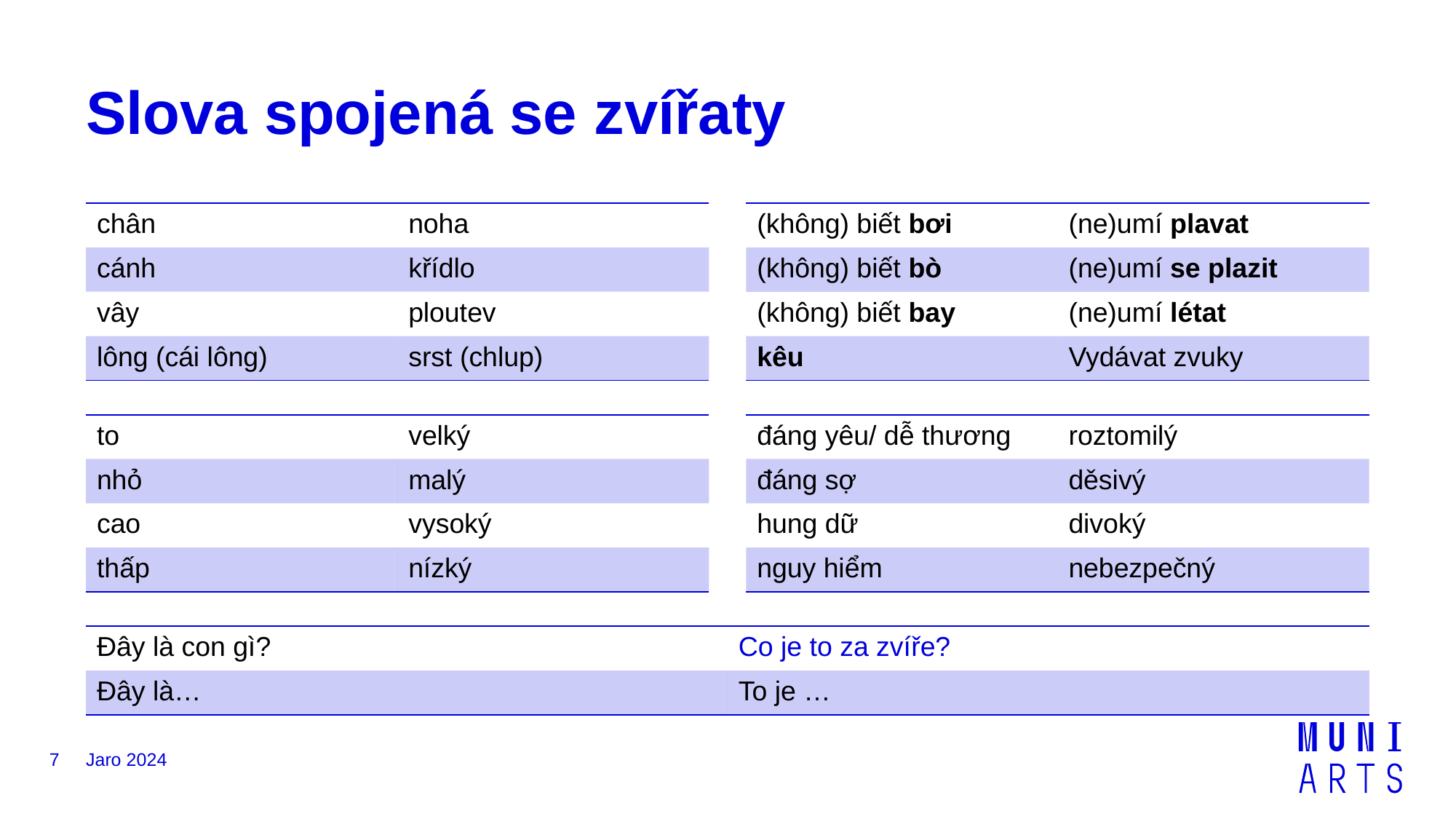

# Slova spojená se zvířaty
| chân | noha |
| --- | --- |
| cánh | křídlo |
| vây | ploutev |
| lông (cái lông) | srst (chlup) |
| (không) biết bơi | (ne)umí plavat |
| --- | --- |
| (không) biết bò | (ne)umí se plazit |
| (không) biết bay | (ne)umí létat |
| kêu | Vydávat zvuky |
| to | velký |
| --- | --- |
| nhỏ | malý |
| cao | vysoký |
| thấp | nízký |
| đáng yêu/ dễ thương | roztomilý |
| --- | --- |
| đáng sợ | děsivý |
| hung dữ | divoký |
| nguy hiểm | nebezpečný |
| Đây là con gì? | Co je to za zvíře? |
| --- | --- |
| Đây là… | To je … |
7
Jaro 2024